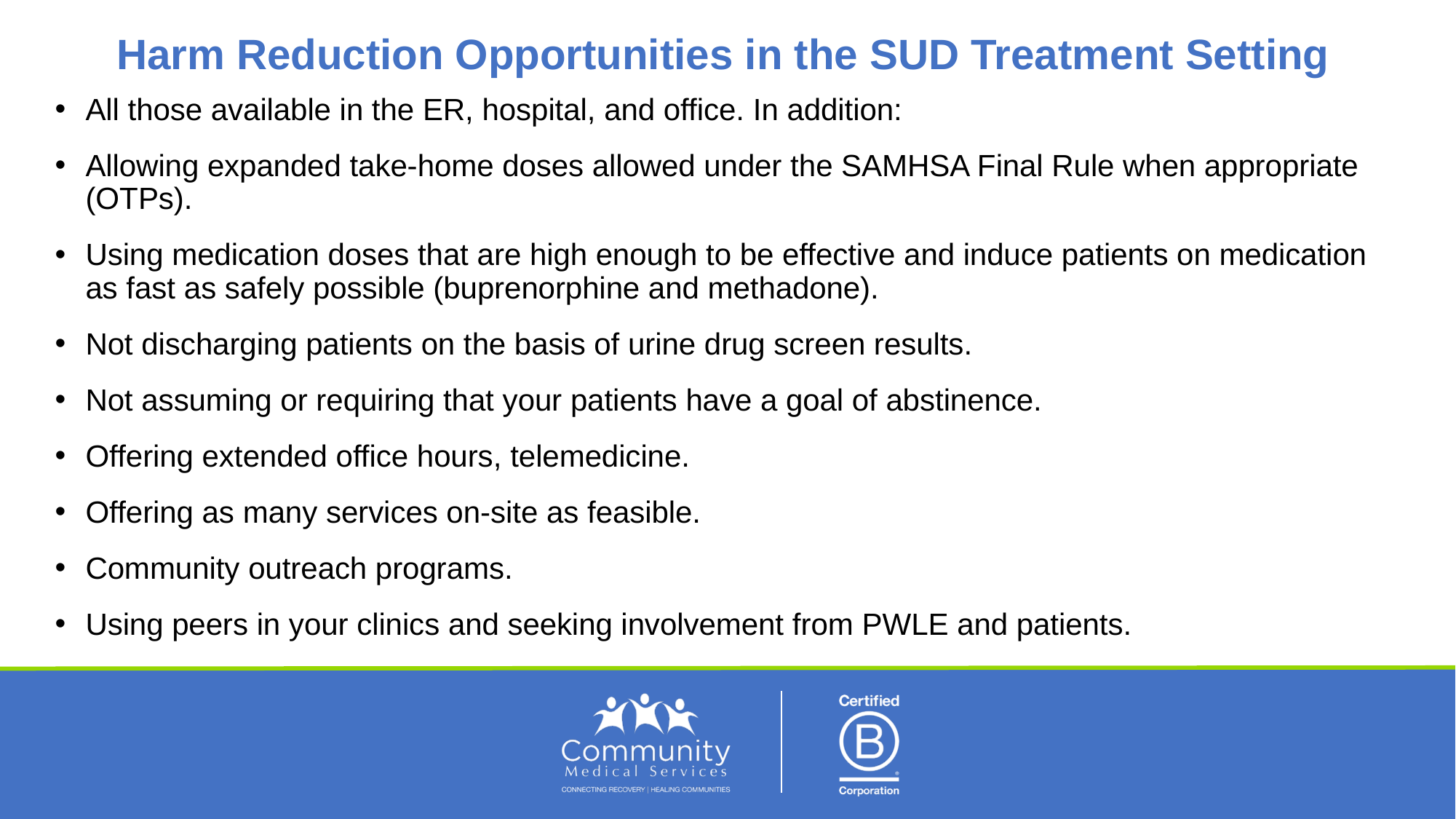

# Harm Reduction Opportunities in the SUD Treatment Setting
All those available in the ER, hospital, and office. In addition:

Allowing expanded take-home doses allowed under the SAMHSA Final Rule when appropriate (OTPs).

Using medication doses that are high enough to be effective and induce patients on medication as fast as safely possible (buprenorphine and methadone).

Not discharging patients on the basis of urine drug screen results.

Not assuming or requiring that your patients have a goal of abstinence.

Offering extended office hours, telemedicine.

Offering as many services on-site as feasible.

Community outreach programs.

Using peers in your clinics and seeking involvement from PWLE and patients.